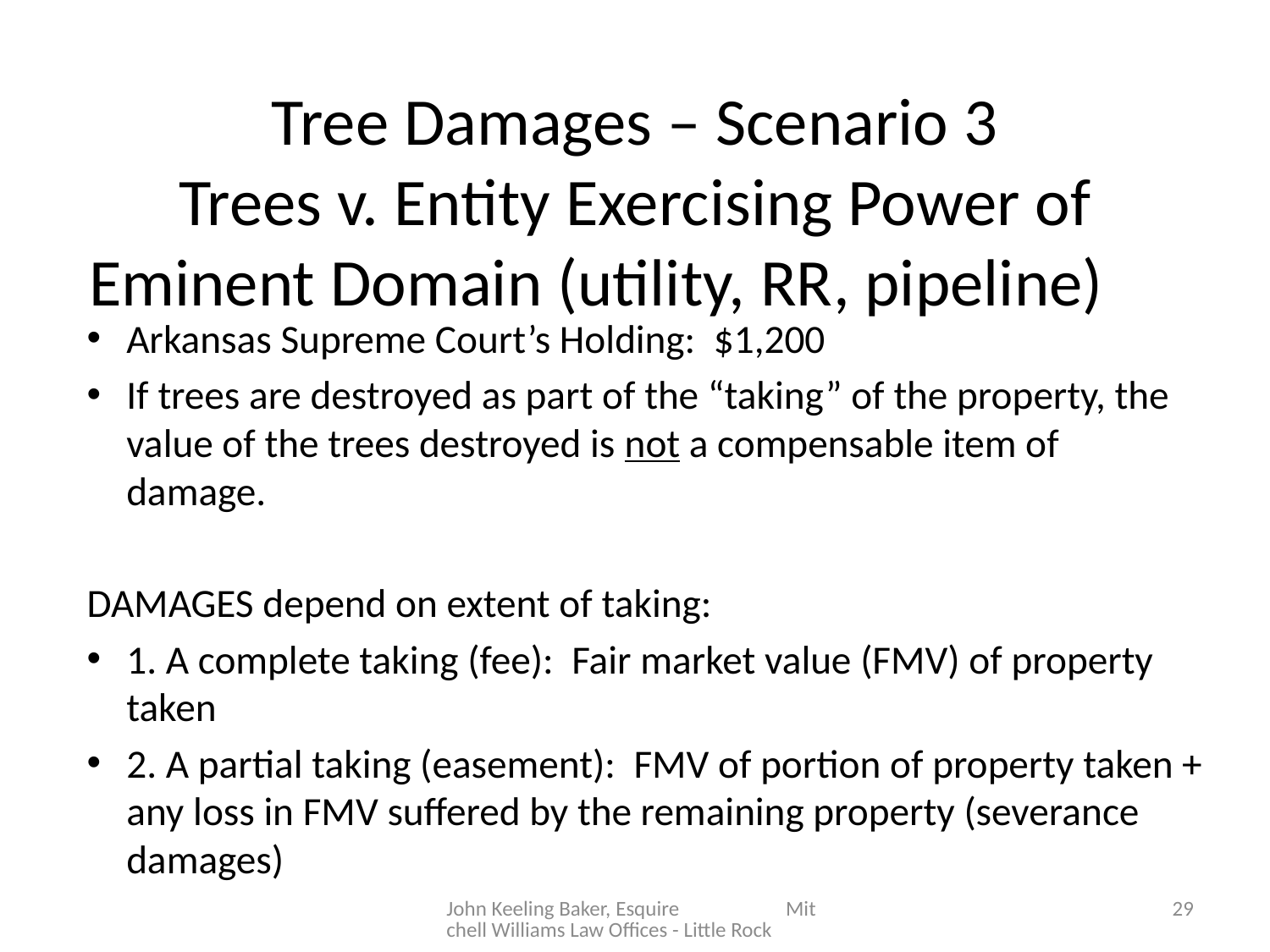

# Tree Damages – Scenario 3 Trees v. Entity Exercising Power of Eminent Domain (utility, RR, pipeline)
Arkansas Supreme Court’s Holding:  $1,200
If trees are destroyed as part of the “taking” of the property, the value of the trees destroyed is not a compensable item of damage.

DAMAGES depend on extent of taking:
1. A complete taking (fee):  Fair market value (FMV) of property taken
2. A partial taking (easement):  FMV of portion of property taken + any loss in FMV suffered by the remaining property (severance damages)

John Keeling Baker, Esquire                      Mitchell Williams Law Offices - Little Rock
29